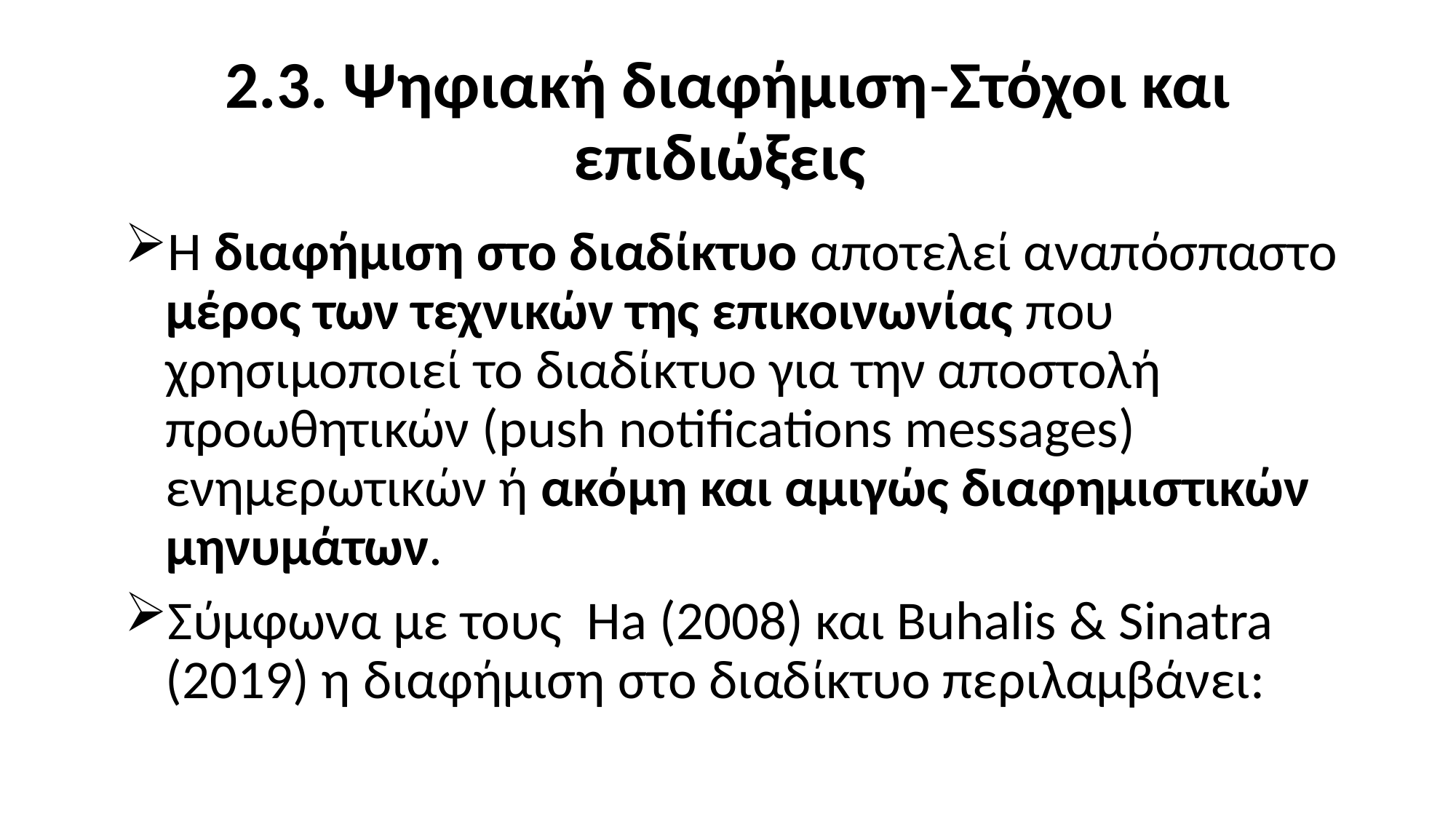

# 2.3. Ψηφιακή διαφήμιση-Στόχοι και επιδιώξεις
Η διαφήμιση στο διαδίκτυο αποτελεί αναπόσπαστο μέρος των τεχνικών της επικοινωνίας που χρησιμοποιεί το διαδίκτυο για την αποστολή προωθητικών (push notifications messages) ενημερωτικών ή ακόμη και αμιγώς διαφημιστικών μηνυμάτων.
Σύμφωνα με τους  Ha (2008) και Buhalis & Sinatra (2019) η διαφήμιση στο διαδίκτυο περιλαμβάνει: